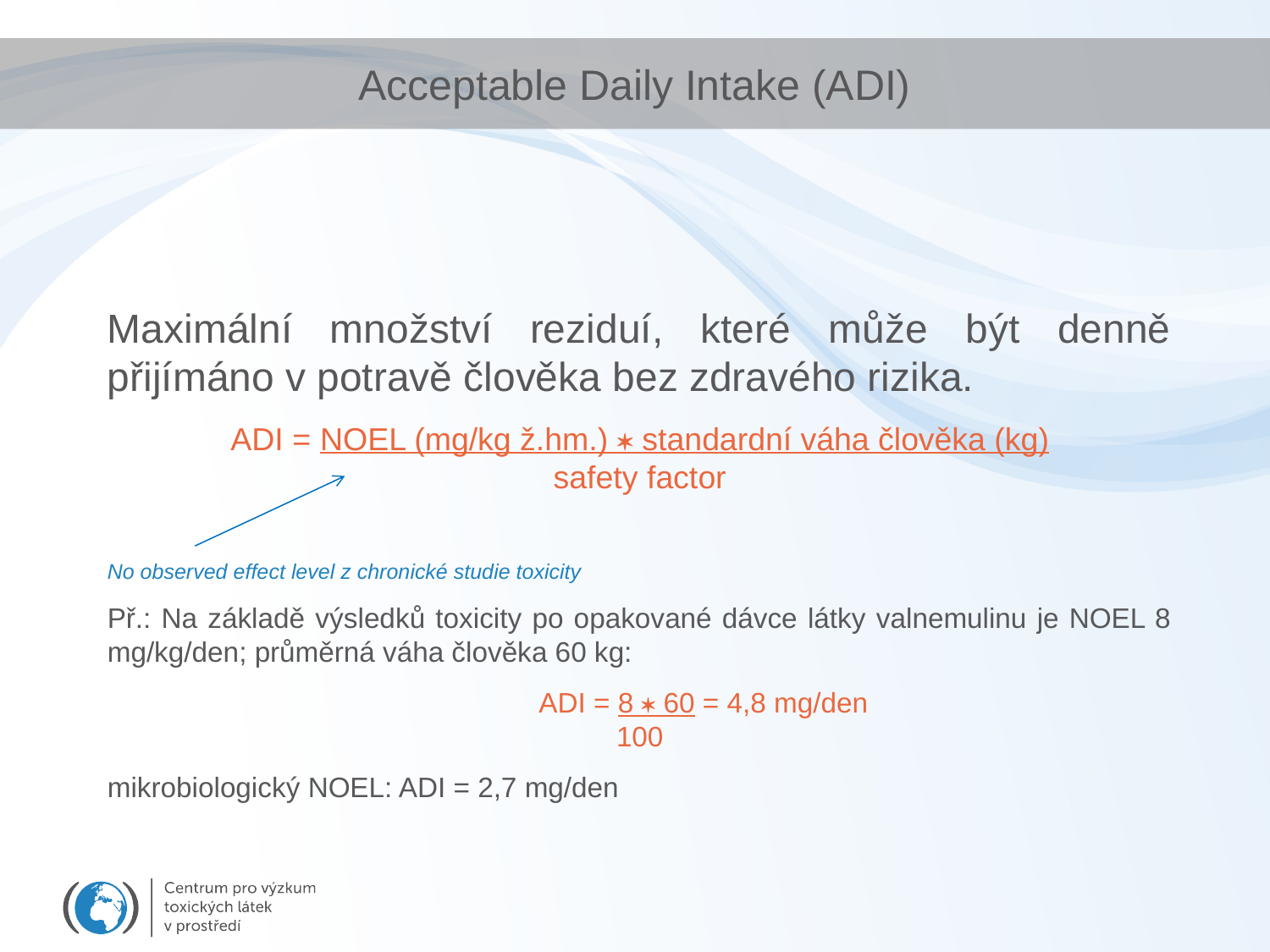

# Acceptable Daily Intake (ADI)
Maximální množství reziduí, které může být denně přijímáno v potravě člověka bez zdravého rizika.
ADI = NOEL (mg/kg ž.hm.) ∗ standardní váha člověka (kg)
safety factor

No observed effect level z chronické studie toxicity
Př.: Na základě výsledků toxicity po opakované dávce látky valnemulinu je NOEL 8 mg/kg/den; průměrná váha člověka 60 kg:
	ADI = 8 ∗ 60 = 4,8 mg/den
100
mikrobiologický NOEL: ADI = 2,7 mg/den